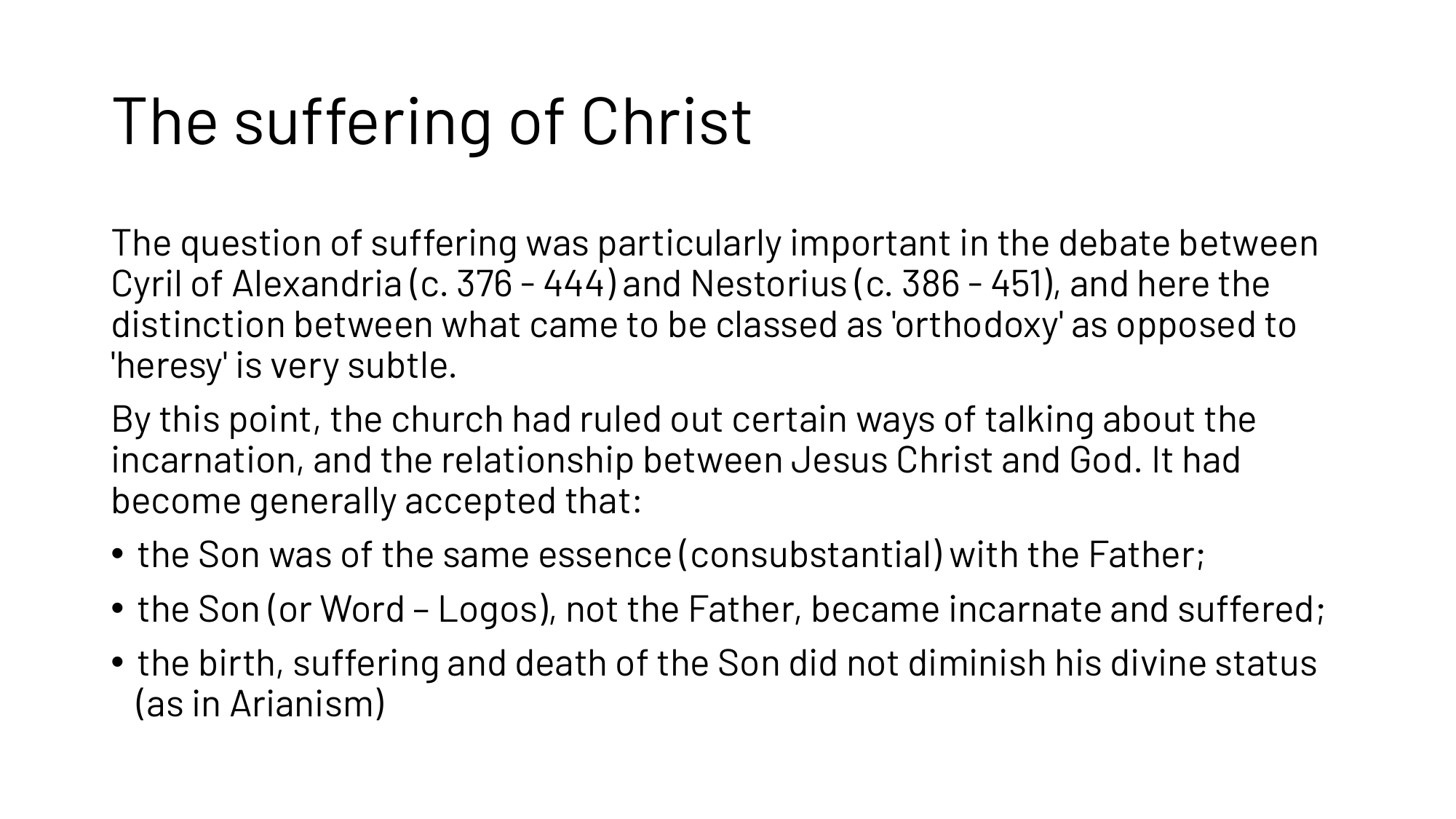

# The suffering of Christ
The question of suffering was particularly important in the debate between Cyril of Alexandria (c. 376 - 444) and Nestorius (c. 386 - 451), and here the distinction between what came to be classed as 'orthodoxy' as opposed to 'heresy' is very subtle.
By this point, the church had ruled out certain ways of talking about the incarnation, and the relationship between Jesus Christ and God. It had become generally accepted that:
the Son was of the same essence (consubstantial) with the Father;
the Son (or Word – Logos), not the Father, became incarnate and suffered;
the birth, suffering and death of the Son did not diminish his divine status (as in Arianism)